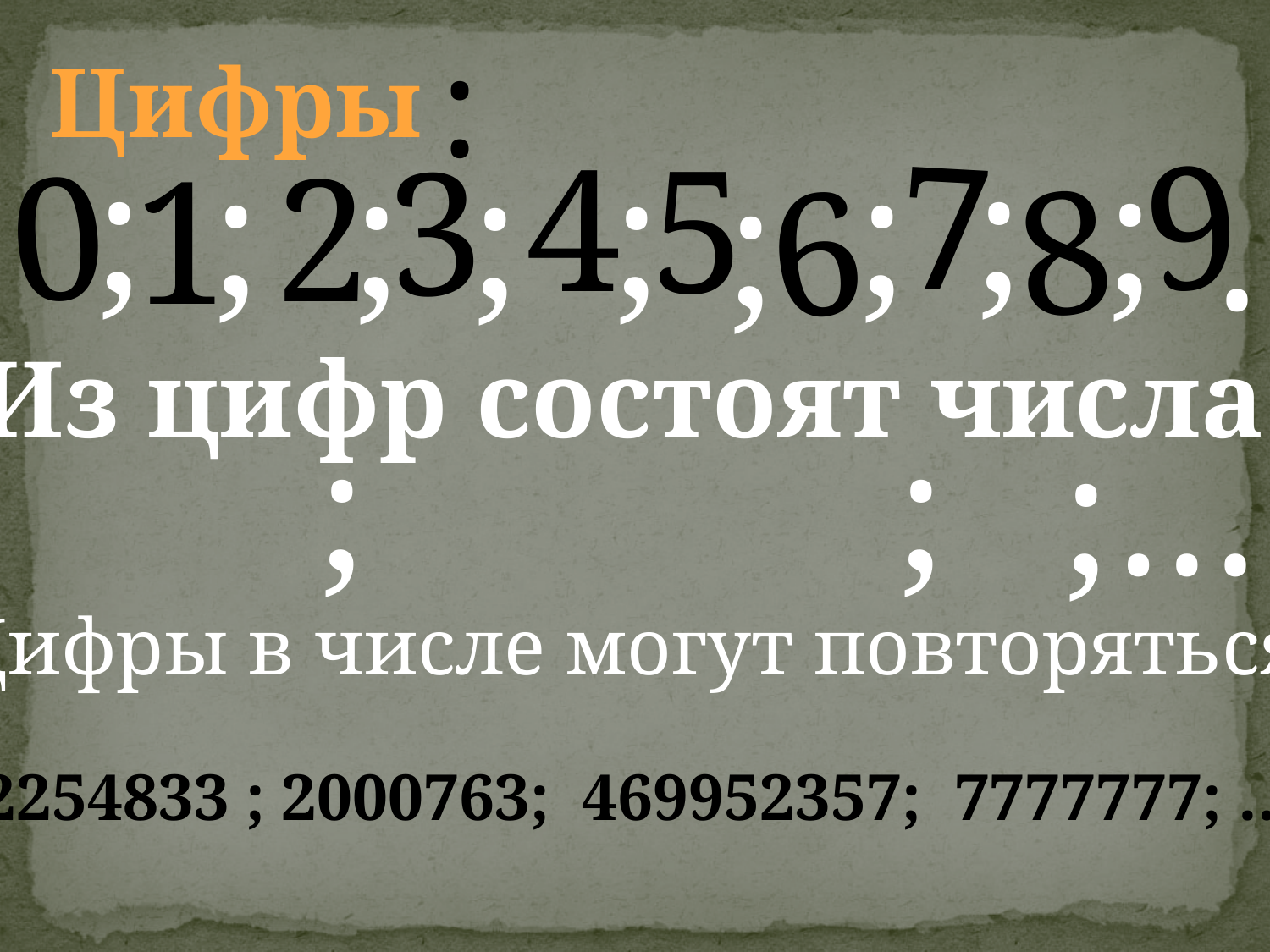

:
Цифры
9
7
4
5
;
;
;
3
;
;
;
;
0
;
2
1
;
.
8
6
Из цифр состоят числа.
;
;
;
…
Цифры в числе могут повторяться.
2254833 ; 2000763;  469952357;  7777777; …